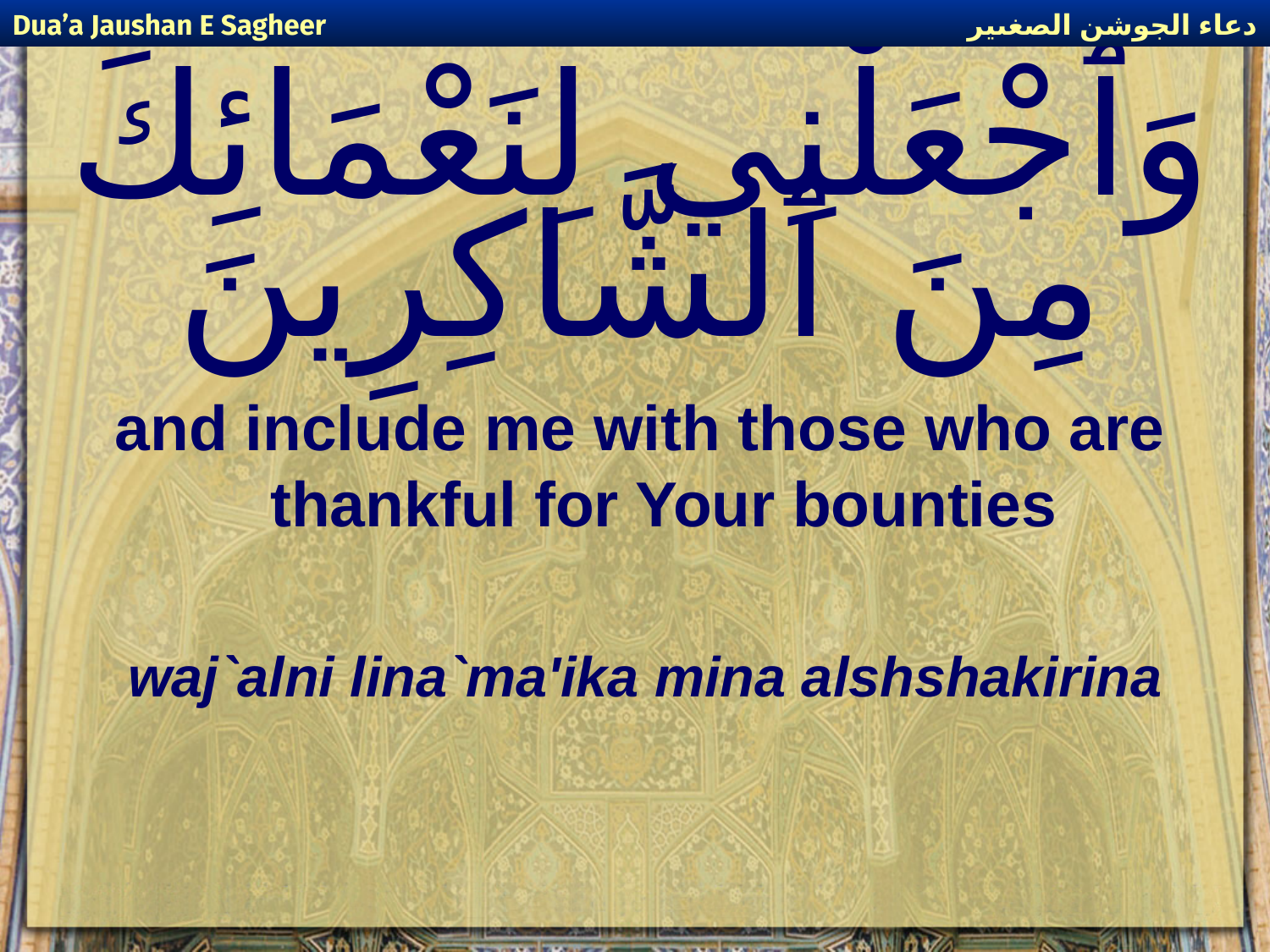

دعاء الجوشن الصغىير
Dua’a Jaushan E Sagheer
# وَٱجْعَلْنِي لِنَعْمَائِكَ مِنَ ٱلشَّاكِرِينَ
and include me with those who are thankful for Your bounties
waj`alni lina`ma'ika mina alshshakirina